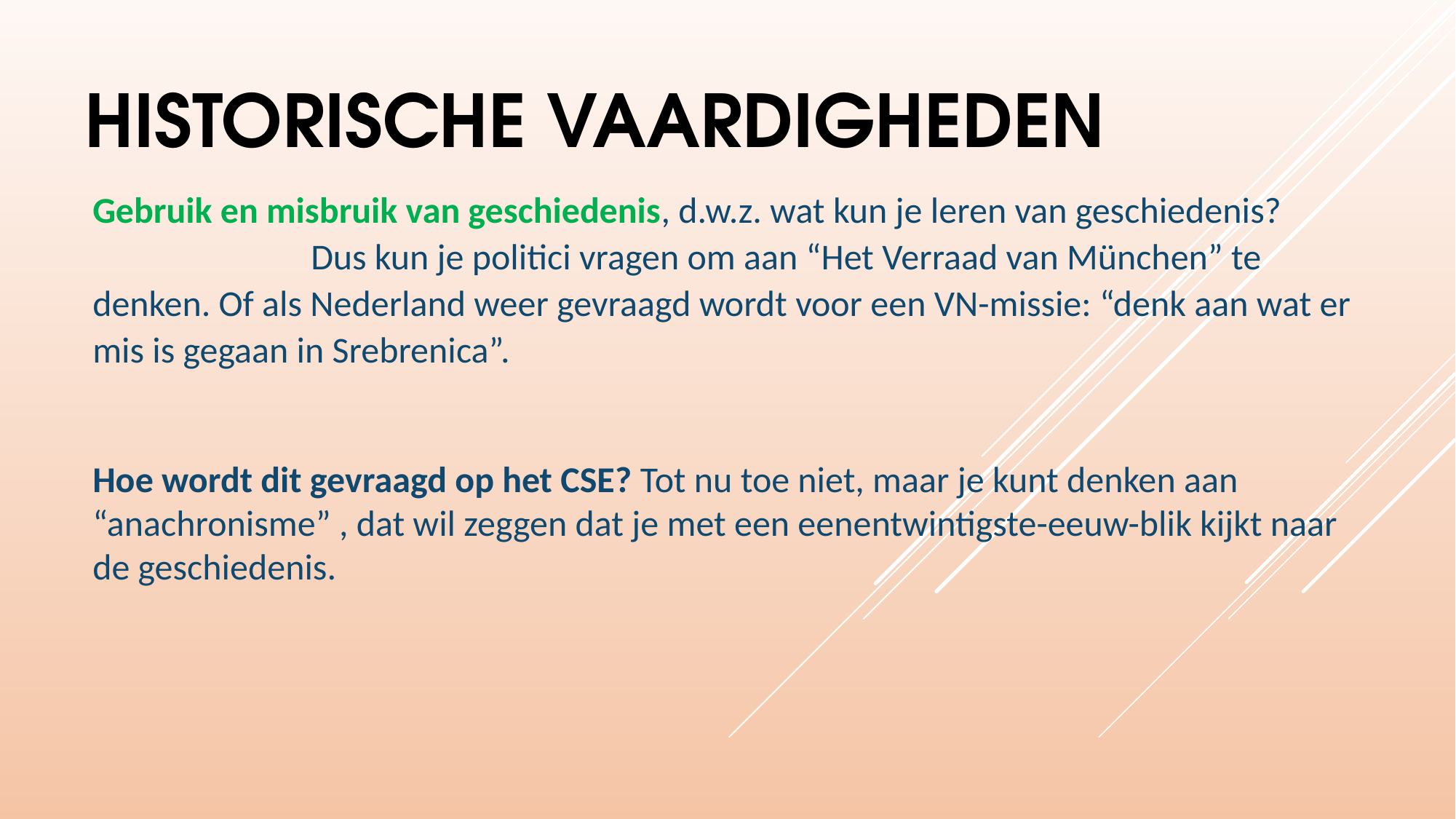

# Historische vaardigheden
Gebruik en misbruik van geschiedenis, d.w.z. wat kun je leren van geschiedenis?			Dus kun je politici vragen om aan “Het Verraad van München” te denken. Of als Nederland weer gevraagd wordt voor een VN-missie: “denk aan wat er mis is gegaan in Srebrenica”.

Hoe wordt dit gevraagd op het CSE? Tot nu toe niet, maar je kunt denken aan “anachronisme” , dat wil zeggen dat je met een eenentwintigste-eeuw-blik kijkt naar de geschiedenis.